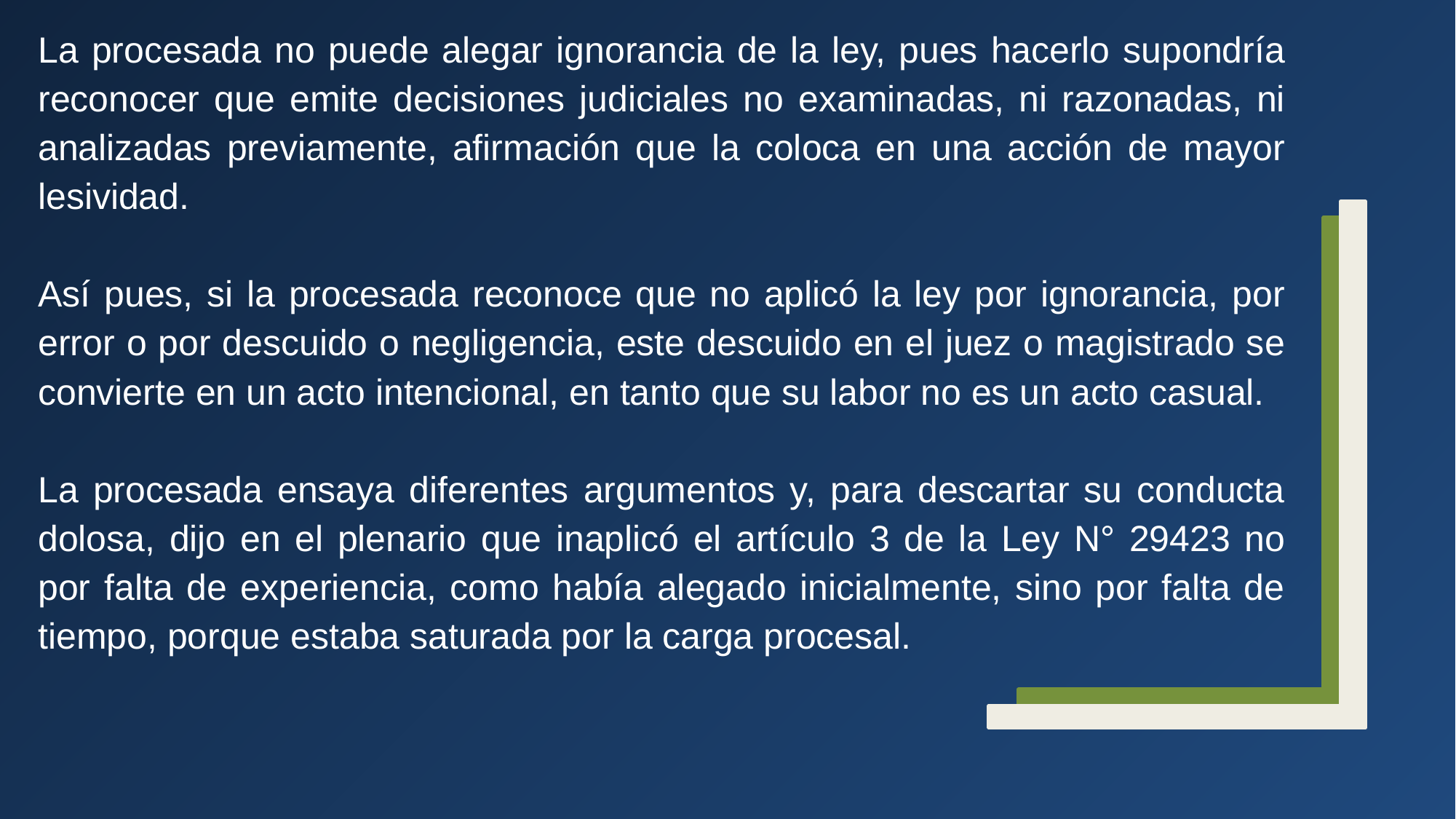

La procesada no puede alegar ignorancia de la ley, pues hacerlo supondría reconocer que emite decisiones judiciales no examinadas, ni razonadas, ni analizadas previamente, afirmación que la coloca en una acción de mayor lesividad.

Así pues, si la procesada reconoce que no aplicó la ley por ignorancia, por error o por descuido o negligencia, este descuido en el juez o magistrado se convierte en un acto intencional, en tanto que su labor no es un acto casual.

La procesada ensaya diferentes argumentos y, para descartar su conducta dolosa, dijo en el plenario que inaplicó el artículo 3 de la Ley N° 29423 no por falta de experiencia, como había alegado inicialmente, sino por falta de tiempo, porque estaba saturada por la carga procesal.